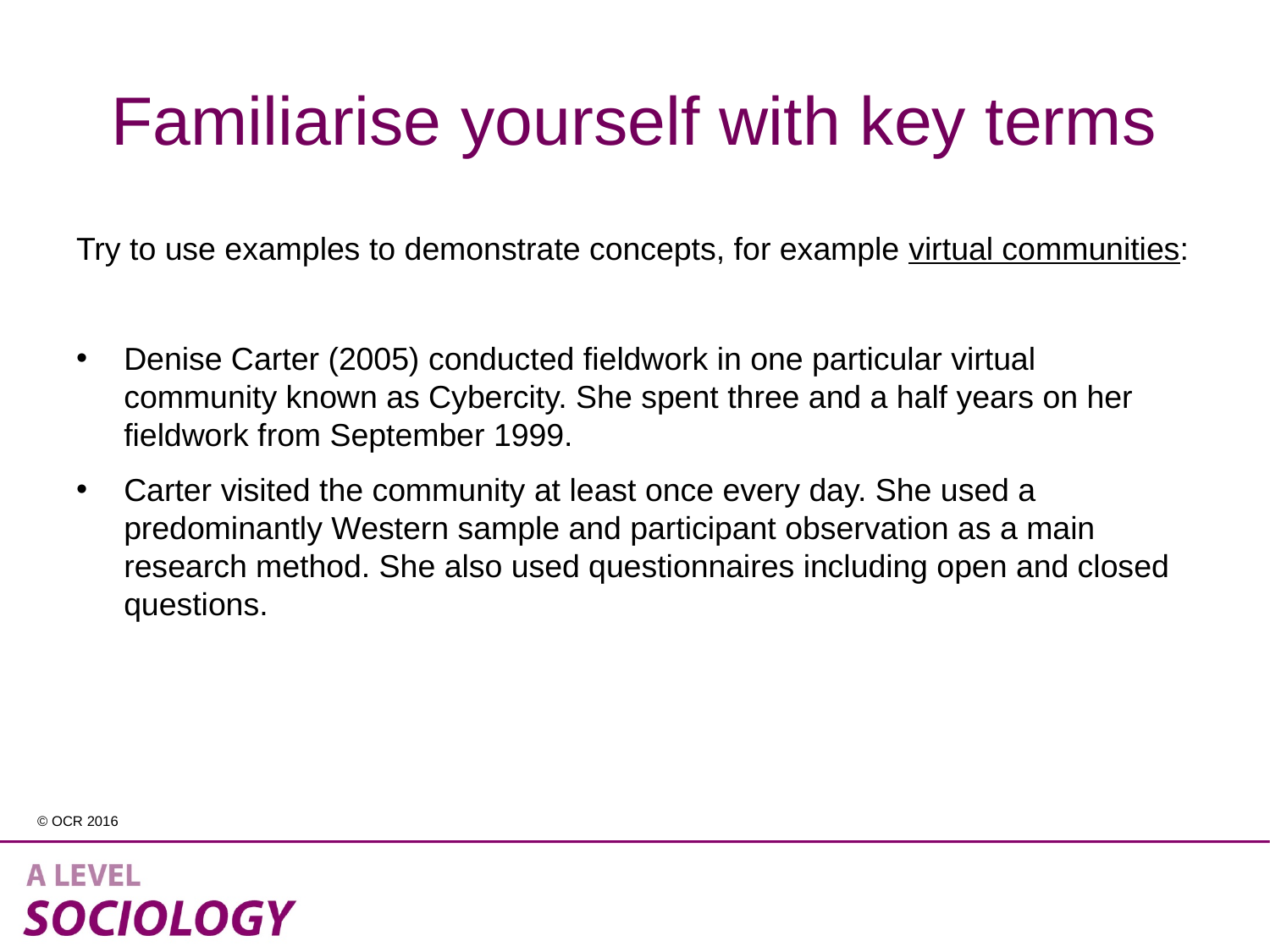

# Familiarise yourself with key terms
Try to use examples to demonstrate concepts, for example virtual communities:

Denise Carter (2005) conducted fieldwork in one particular virtual community known as Cybercity. She spent three and a half years on her fieldwork from September 1999.
Carter visited the community at least once every day. She used a predominantly Western sample and participant observation as a main research method. She also used questionnaires including open and closed questions.